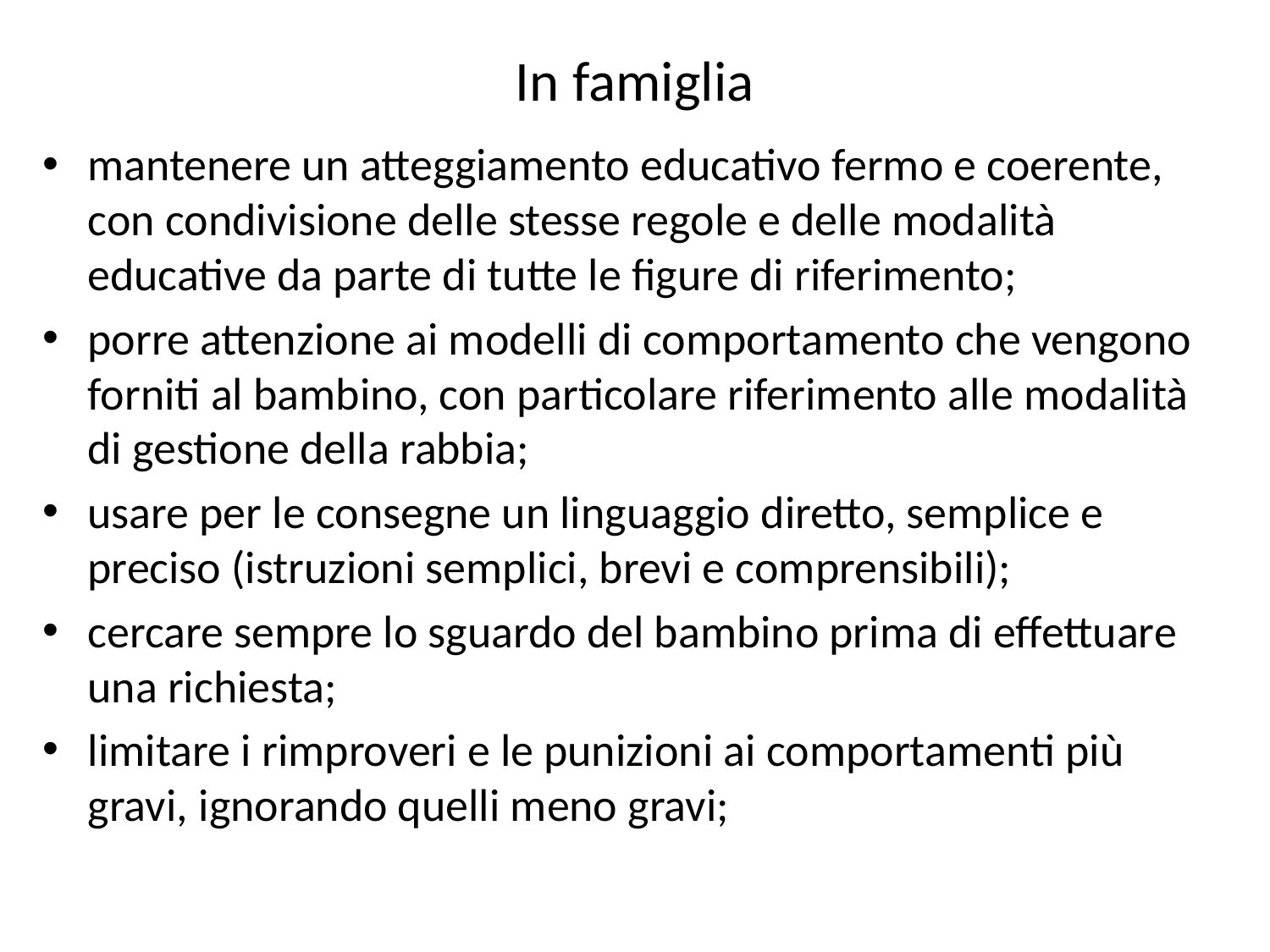

# In famiglia
mantenere un atteggiamento educativo fermo e coerente, con condivisione delle stesse regole e delle modalità educative da parte di tutte le figure di riferimento;
porre attenzione ai modelli di comportamento che vengono forniti al bambino, con particolare riferimento alle modalità di gestione della rabbia;
usare per le consegne un linguaggio diretto, semplice e preciso (istruzioni semplici, brevi e comprensibili);
cercare sempre lo sguardo del bambino prima di effettuare una richiesta;
limitare i rimproveri e le punizioni ai comportamenti più gravi, ignorando quelli meno gravi;